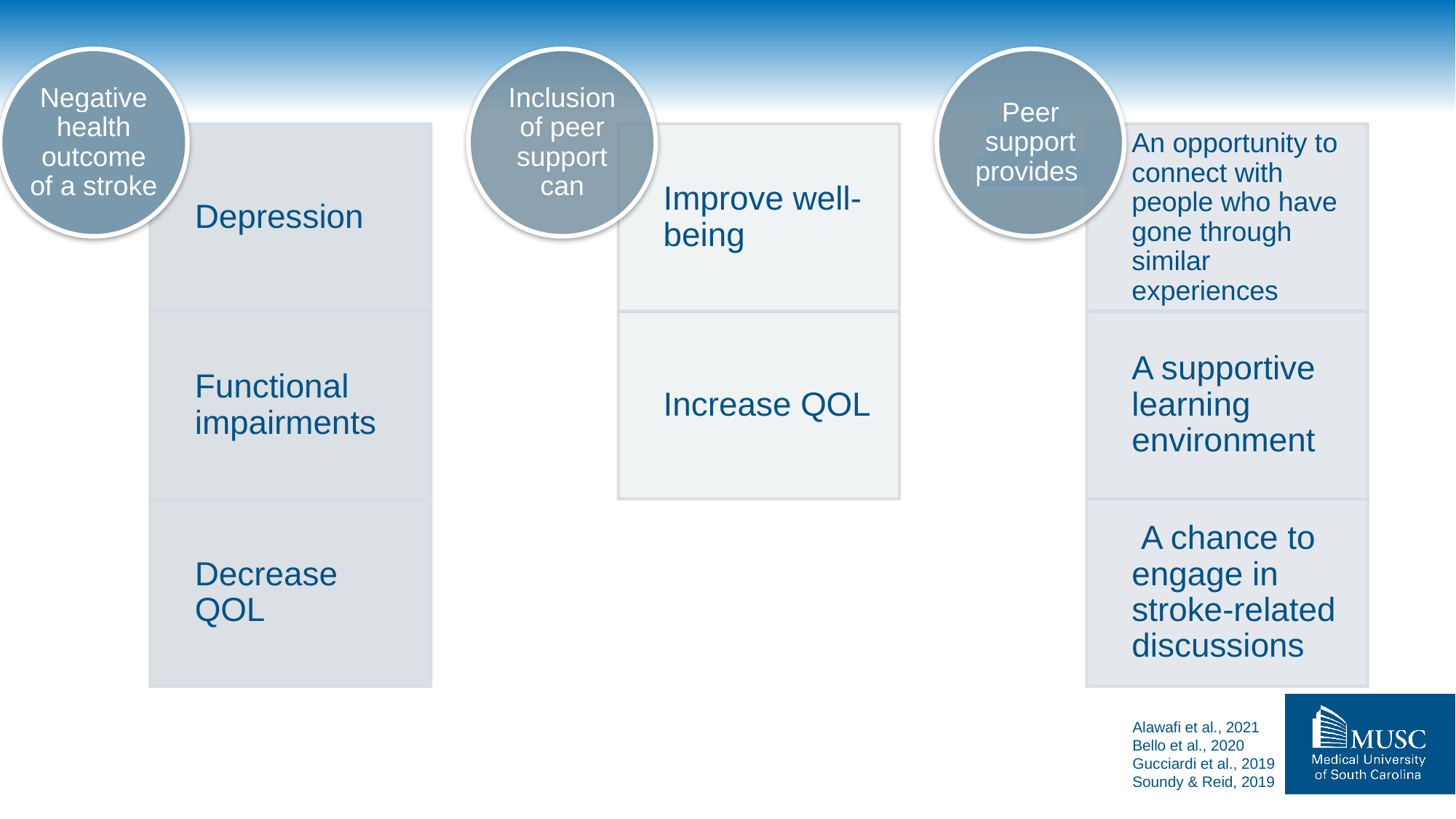

Depression
Functional impairments
Decrease QOL
Negative health outcome of a stroke
Improve well-being
Increase QOL
Inclusion of peer support can
An opportunity to connect with people who have gone through similar experiences
A supportive learning environment
 A chance to engage in stroke-related discussions
Peer support provides
Alawafi et al., 2021
Bello et al., 2020
Gucciardi et al., 2019
Soundy & Reid, 2019